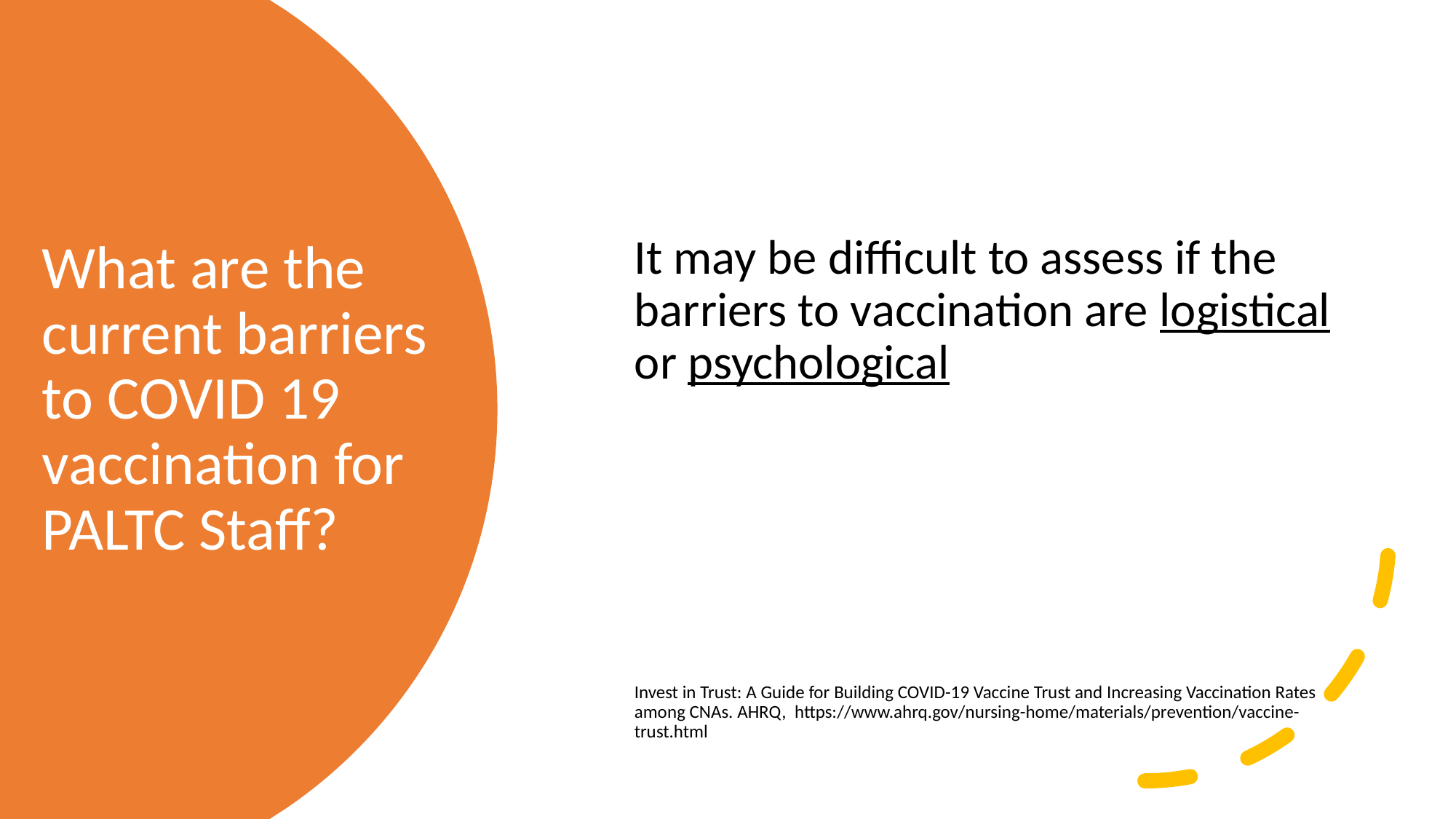

It may be difficult to assess if the barriers to vaccination are logistical or psychological

Invest in Trust: A Guide for Building COVID-19 Vaccine Trust and Increasing Vaccination Rates among CNAs. AHRQ,  https://www.ahrq.gov/nursing-home/materials/prevention/vaccine-trust.html

# What are the current barriers to COVID 19 vaccination for PALTC Staff?